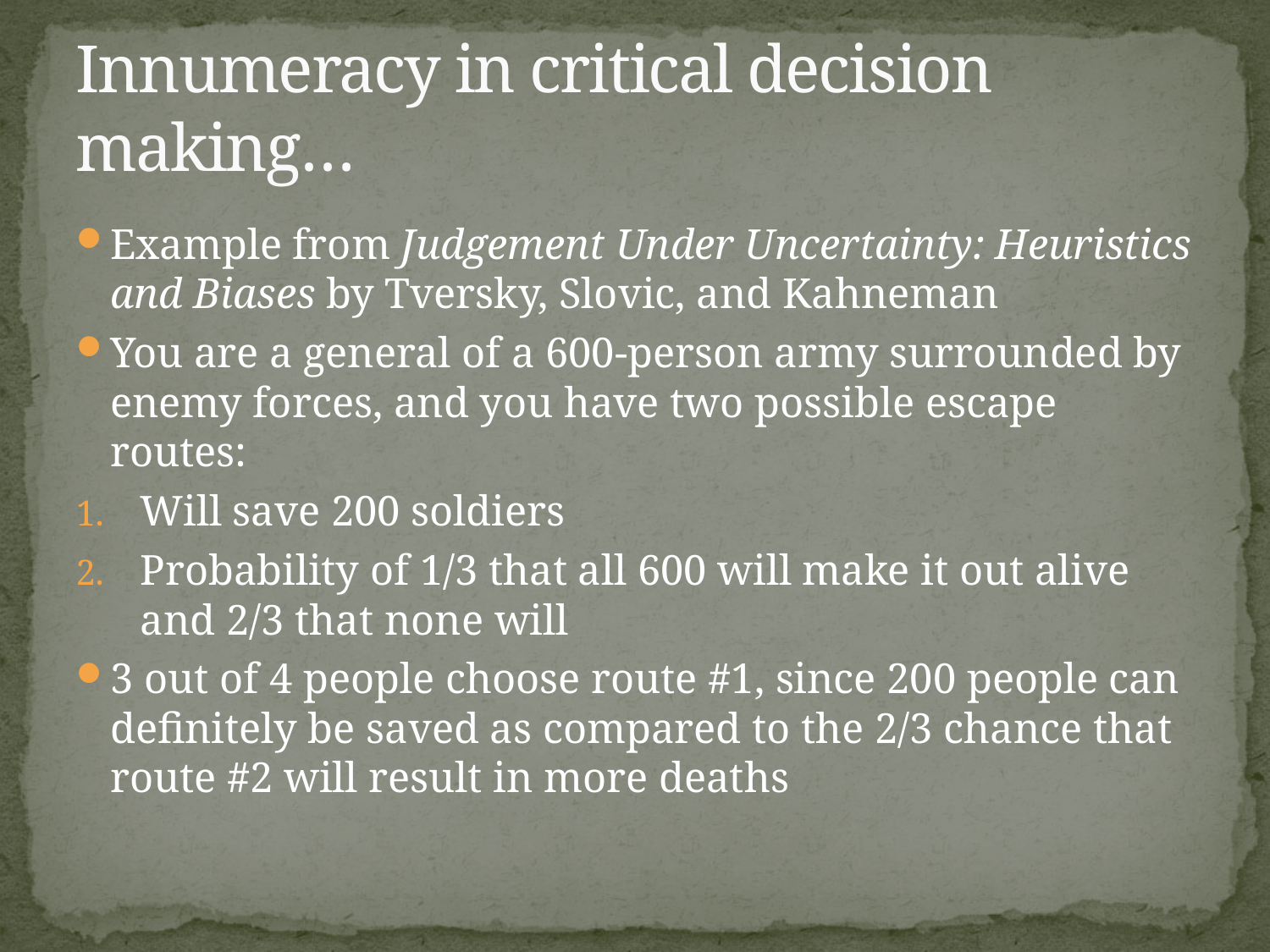

# Innumeracy in critical decision making…
Example from Judgement Under Uncertainty: Heuristics and Biases by Tversky, Slovic, and Kahneman
You are a general of a 600-person army surrounded by enemy forces, and you have two possible escape routes:
Will save 200 soldiers
Probability of 1/3 that all 600 will make it out alive and 2/3 that none will
3 out of 4 people choose route #1, since 200 people can definitely be saved as compared to the 2/3 chance that route #2 will result in more deaths